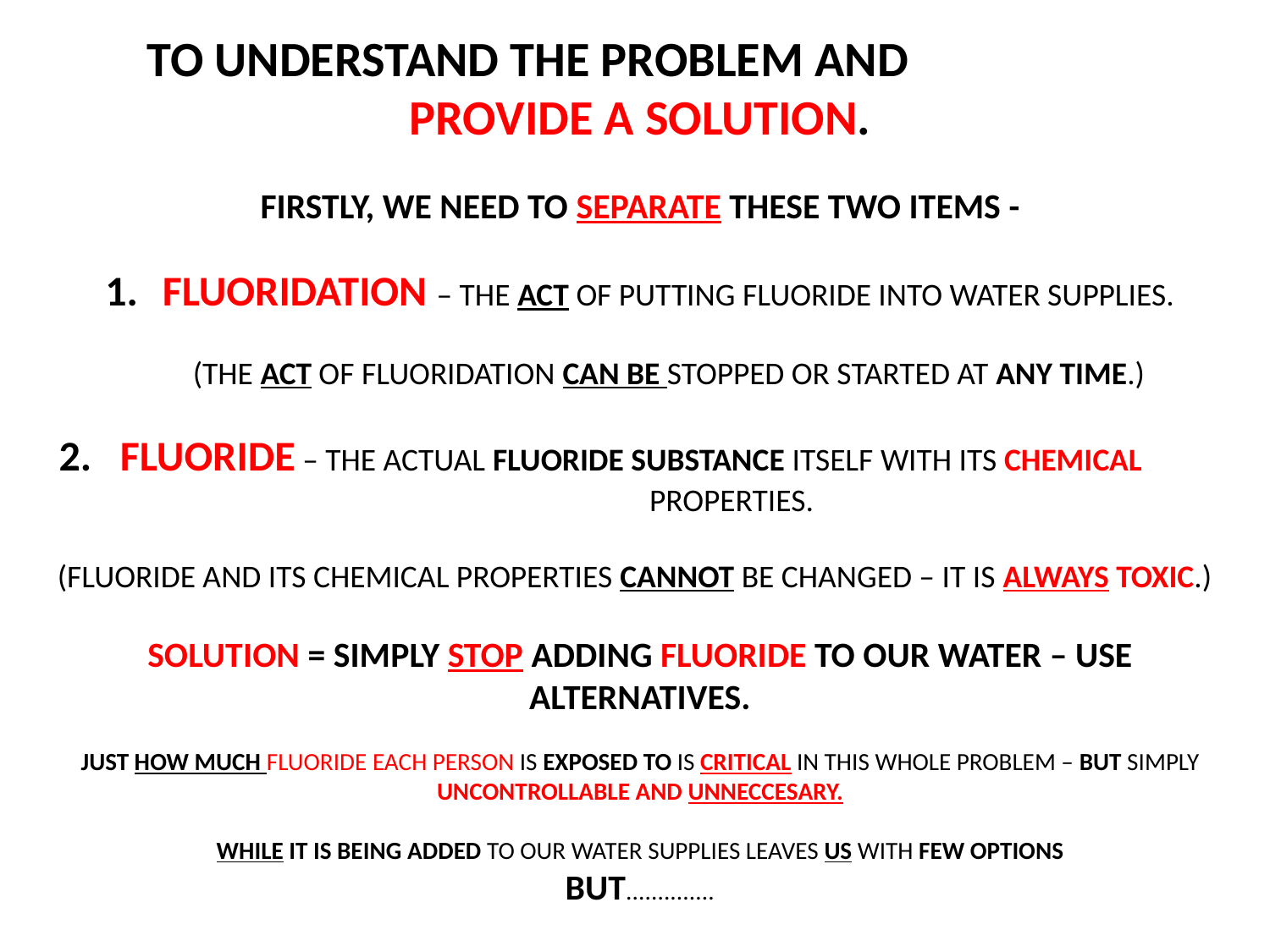

TO UNDERSTAND THE PROBLEM AND                     PROVIDE A SOLUTION.

FIRSTLY, WE NEED TO SEPARATE THESE TWO ITEMS -

 FLUORIDATION – THE ACT OF PUTTING FLUORIDE INTO WATER SUPPLIES.

        (THE ACT OF FLUORIDATION CAN BE STOPPED OR STARTED AT ANY TIME.)

2.   FLUORIDE – THE ACTUAL FLUORIDE SUBSTANCE ITSELF WITH ITS CHEMICAL                               PROPERTIES.

(FLUORIDE AND ITS CHEMICAL PROPERTIES CANNOT BE CHANGED – IT IS ALWAYS TOXIC.)

SOLUTION = SIMPLY STOP ADDING FLUORIDE TO OUR WATER – USE ALTERNATIVES.

JUST HOW MUCH FLUORIDE EACH PERSON IS EXPOSED TO IS CRITICAL IN THIS WHOLE PROBLEM – BUT SIMPLY UNCONTROLLABLE AND UNNECCESARY.

WHILE IT IS BEING ADDED TO OUR WATER SUPPLIES LEAVES US WITH FEW OPTIONS
BUT..............